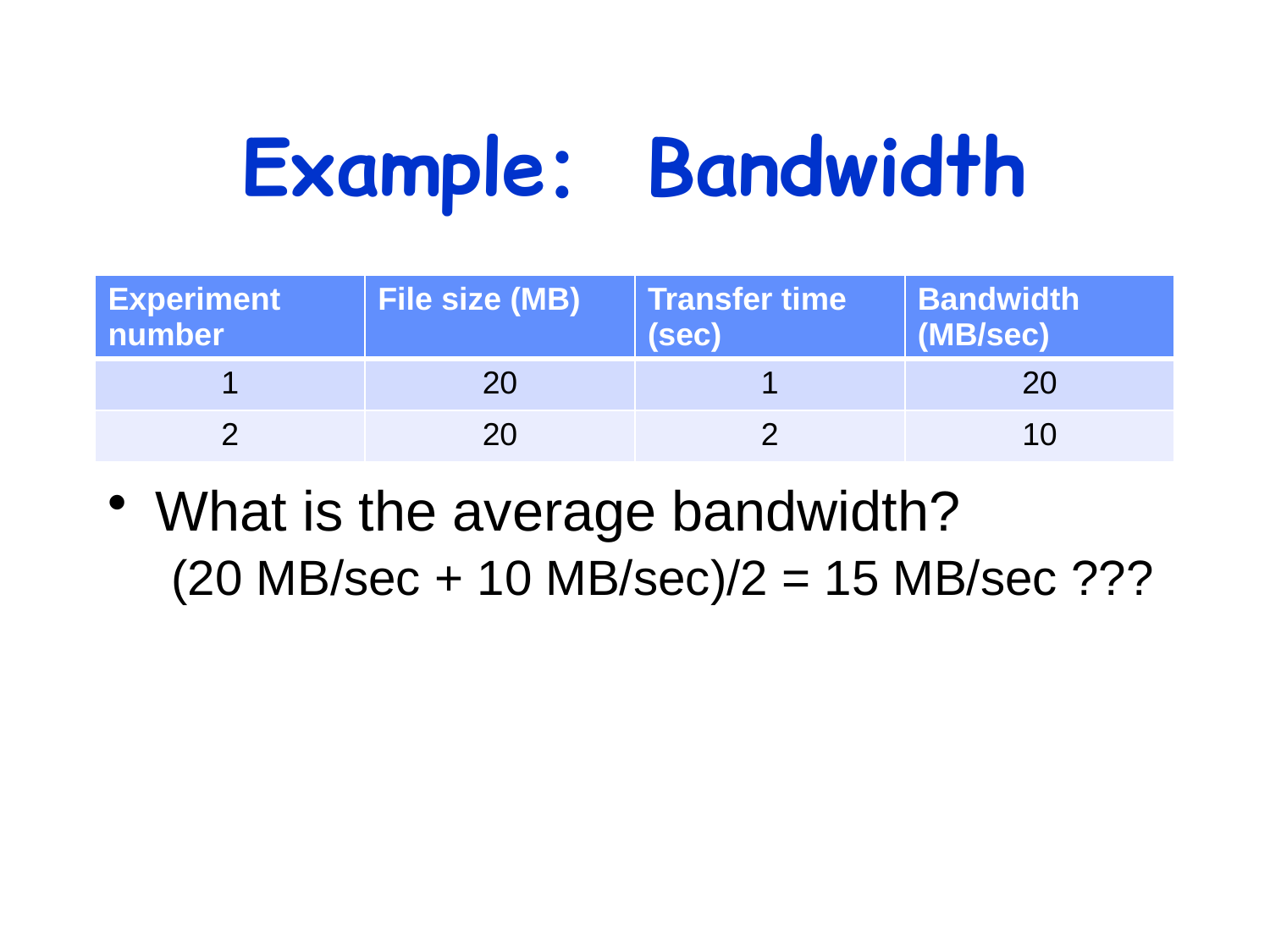

# Example:  Bandwidth
| Experiment number | File size (MB) | Transfer time (sec) | Bandwidth (MB/sec) |
| --- | --- | --- | --- |
| 1 | 20 | 1 | 20 |
| 2 | 20 | 2 | 10 |
What is the average bandwidth?
(20 MB/sec + 10 MB/sec)/2 = 15 MB/sec ???